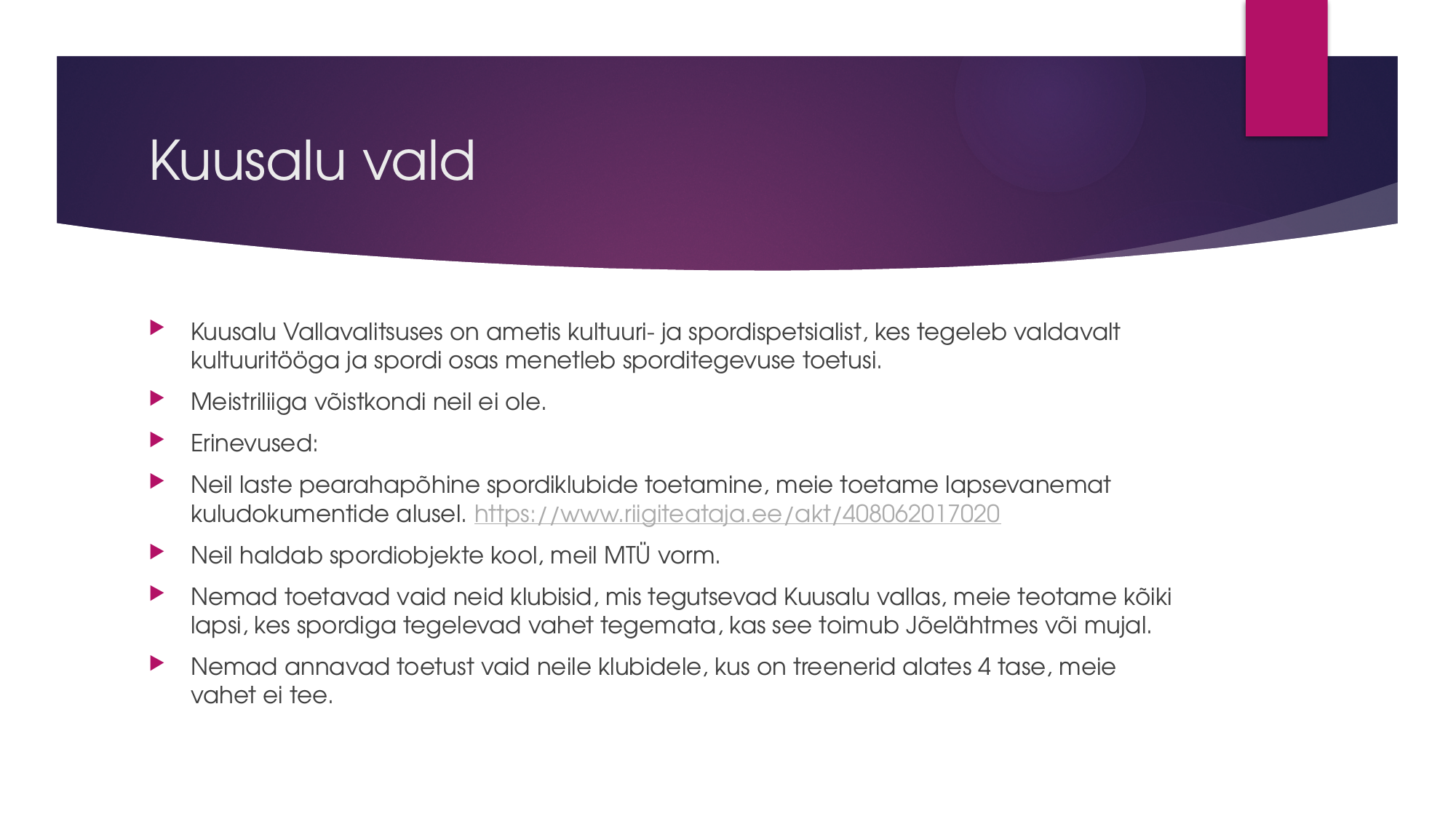

# Kuusalu vald
Kuusalu Vallavalitsuses on ametis kultuuri- ja spordispetsialist, kes tegeleb valdavalt kultuuritööga ja spordi osas menetleb sporditegevuse toetusi.
Meistriliiga võistkondi neil ei ole.
Erinevused:
Neil laste pearahapõhine spordiklubide toetamine, meie toetame lapsevanemat kuludokumentide alusel. https://www.riigiteataja.ee/akt/408062017020
Neil haldab spordiobjekte kool, meil MTÜ vorm.
Nemad toetavad vaid neid klubisid, mis tegutsevad Kuusalu vallas, meie teotame kõiki lapsi, kes spordiga tegelevad vahet tegemata, kas see toimub Jõelähtmes või mujal.
Nemad annavad toetust vaid neile klubidele, kus on treenerid alates 4 tase, meie vahet ei tee.